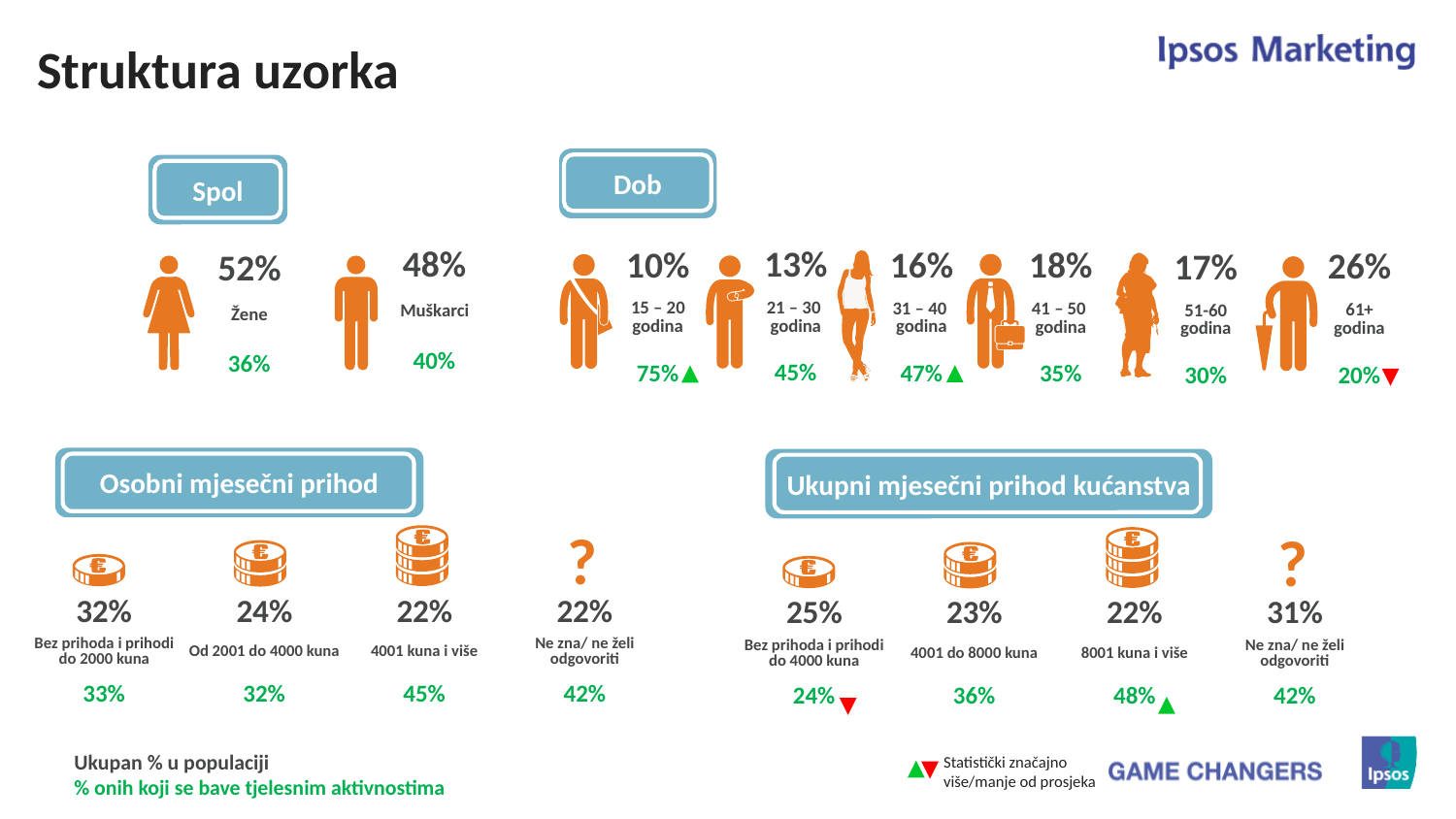

# Struktura uzorka
Dob

Spol

| 48% |
| --- |
| Muškarci |
| 40% |
| 13% |
| --- |
| 21 – 30 godina |
| 45% |
| 10% |
| --- |
| 15 – 20 godina |
| 75% |
| 16% |
| --- |
| 31 – 40 godina |
| 47% |
| 18% |
| --- |
| 41 – 50 godina |
| 35% |
| 26% |
| --- |
| 61+ godina |
| 20% |
| 17% |
| --- |
| 51-60 godina |
| 30% |
| 52% |
| --- |
| Žene |
| 36% |

Osobni mjesečni prihod

Ukupni mjesečni prihod kućanstva

?
?

| 32% | 24% | 22% | 22% |
| --- | --- | --- | --- |
| Bez prihoda i prihodi do 2000 kuna | Od 2001 do 4000 kuna | 4001 kuna i više | Ne zna/ ne želi odgovoriti |
| 33% | 32% | 45% | 42% |
| 25% | 23% | 22% | 31% |
| --- | --- | --- | --- |
| Bez prihoda i prihodi do 4000 kuna | 4001 do 8000 kuna | 8001 kuna i više | Ne zna/ ne želi odgovoriti |
| 24% | 36% | 48% | 42% |

Ukupan % u populaciji
% onih koji se bave tjelesnim aktivnostima
Statistički značajno više/manje od prosjeka